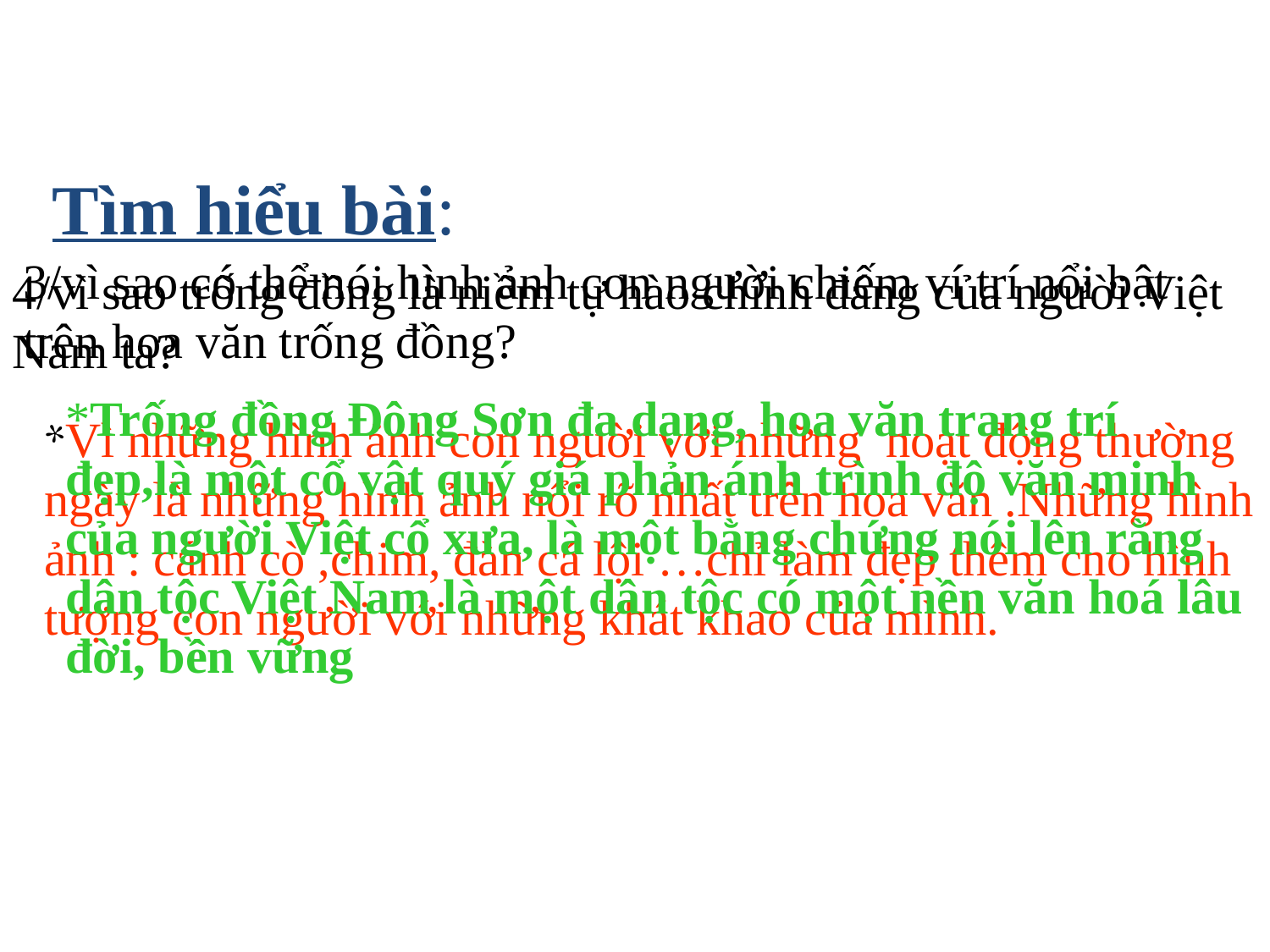

Tìm hiểu bài:
3/vì sao có thể nói hình ảnh con người chiếm ví trí nổi bật trên hoa văn trống đồng?
4/vì sao trống đồng là niềm tự hào chính đáng của người Việt Nam ta?
*Trống đồng Đông Sơn đa dạng, hoa văn trang trí đẹp,là một cổ vật quý giá phản ánh trình độ văn minh của người Việt cổ xưa, là một bằng chứng nói lên rằng dân tộc Việt Nam là một dân tộc có một nền văn hoá lâu đời, bền vững
*Vì những hình ảnh con nguời với những  hoạt động thường ngày là những hình ảnh nổi rõ nhất trên hoa văn .Những hình ảnh : cánh cò ,chim, đàn cá lội …chỉ làm đẹp thêm cho hình tượng con người với những khát khao của mình.